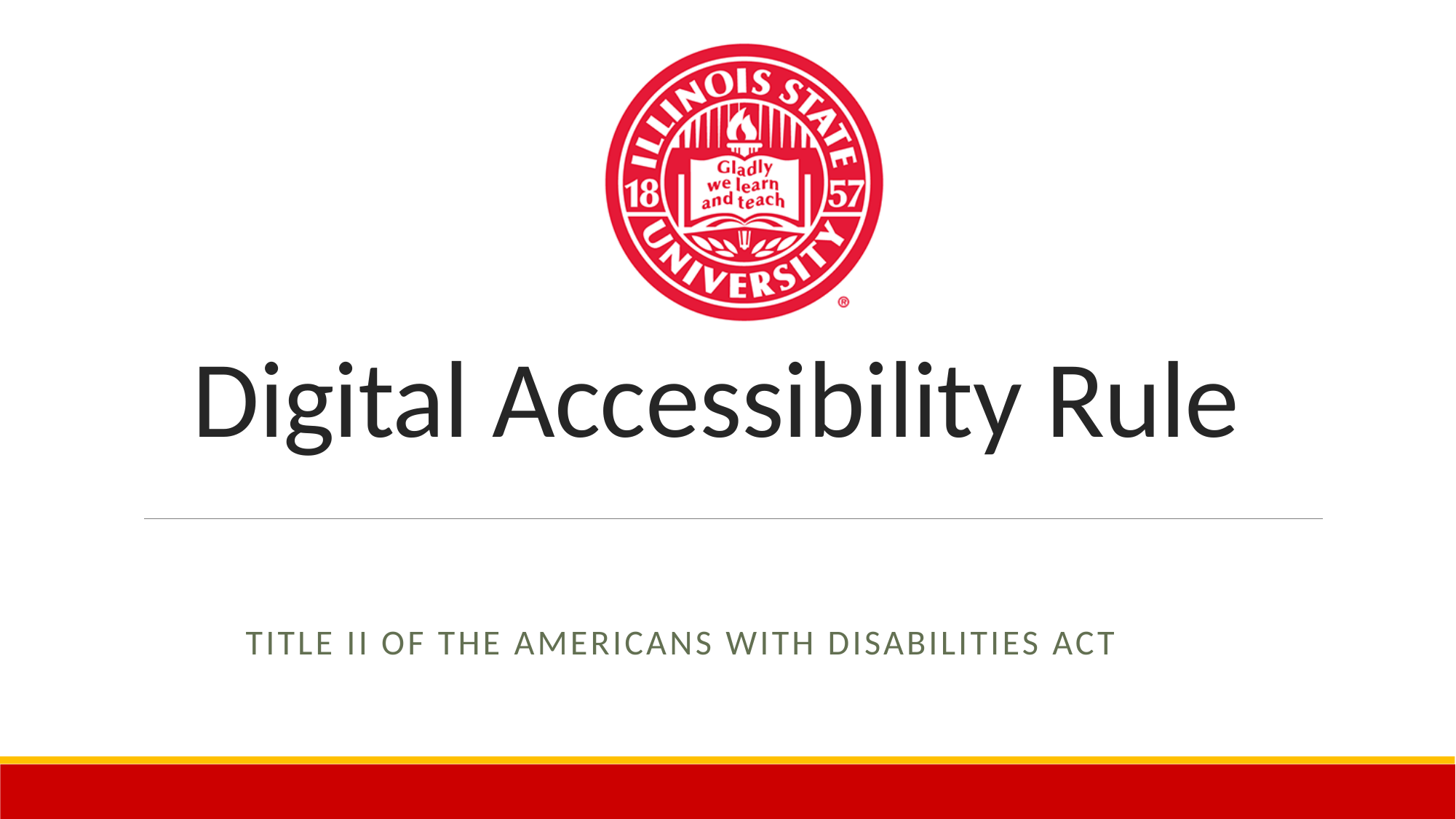

# Digital Accessibility Rule
Title II of the Americans with Disabilities Act